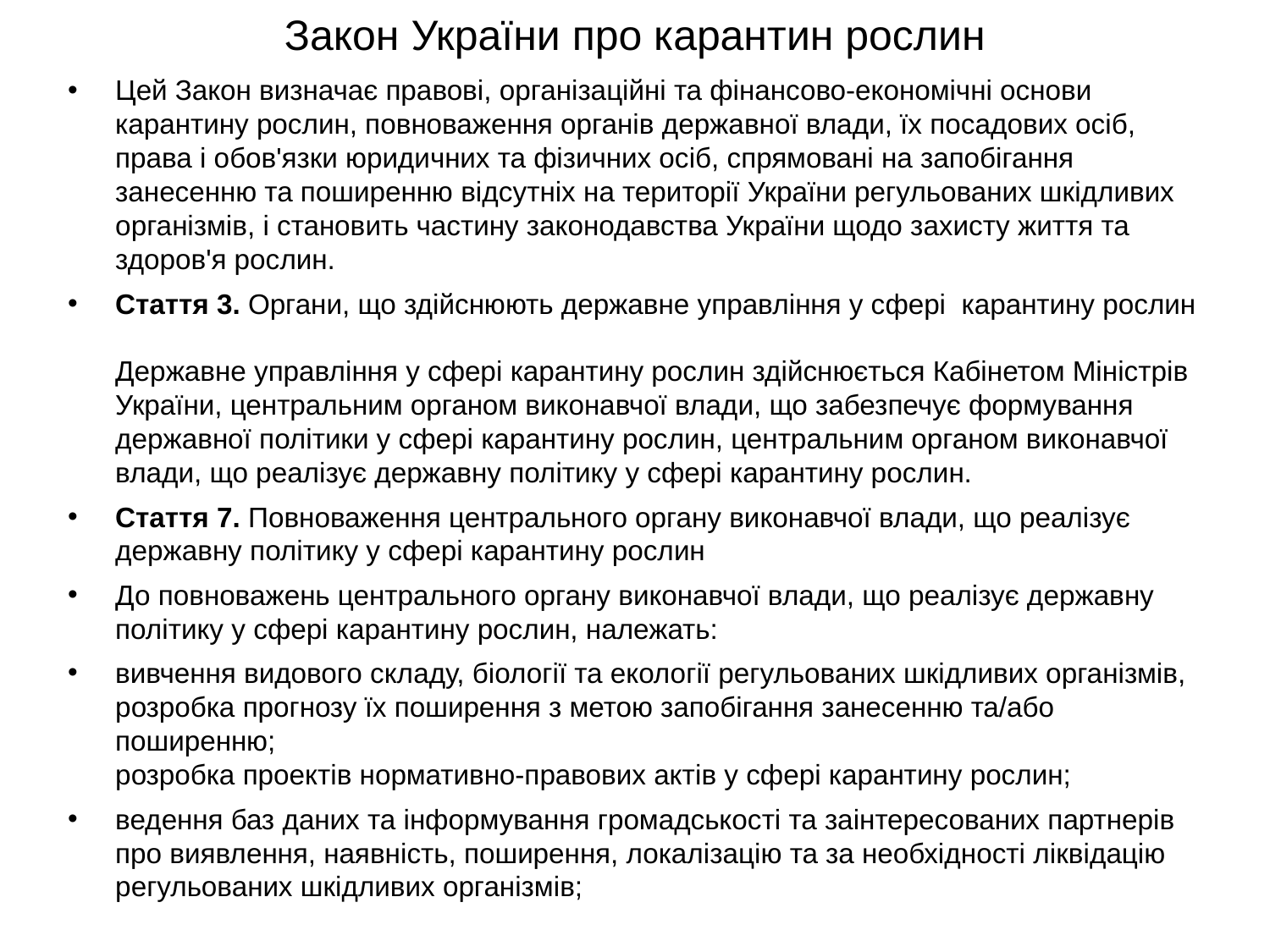

# Закон України про карантин рослин
Цей Закон визначає правові, організаційні та фінансово-економічні основи карантину рослин, повноваження органів державної влади, їх посадових осіб, права і обов'язки юридичних та фізичних осіб, спрямовані на запобігання занесенню та поширенню відсутніх на території України регульованих шкідливих організмів, і становить частину законодавства України щодо захисту життя та здоров'я рослин.
Стаття 3. Органи, що здійснюють державне управління у сфері  карантину рослин
Державне управління у сфері карантину рослин здійснюється Кабінетом Міністрів України, центральним органом виконавчої влади, що забезпечує формування державної політики у сфері карантину рослин, центральним органом виконавчої влади, що реалізує державну політику у сфері карантину рослин.
Стаття 7. Повноваження центрального органу виконавчої влади, що реалізує державну політику у сфері карантину рослин
До повноважень центрального органу виконавчої влади, що реалізує державну політику у сфері карантину рослин, належать:
вивчення видового складу, біології та екології регульованих шкідливих організмів, розробка прогнозу їх поширення з метою запобігання занесенню та/або поширенню;
розробка проектів нормативно-правових актів у сфері карантину рослин;
ведення баз даних та інформування громадськості та заінтересованих партнерів про виявлення, наявність, поширення, локалізацію та за необхідності ліквідацію регульованих шкідливих організмів;